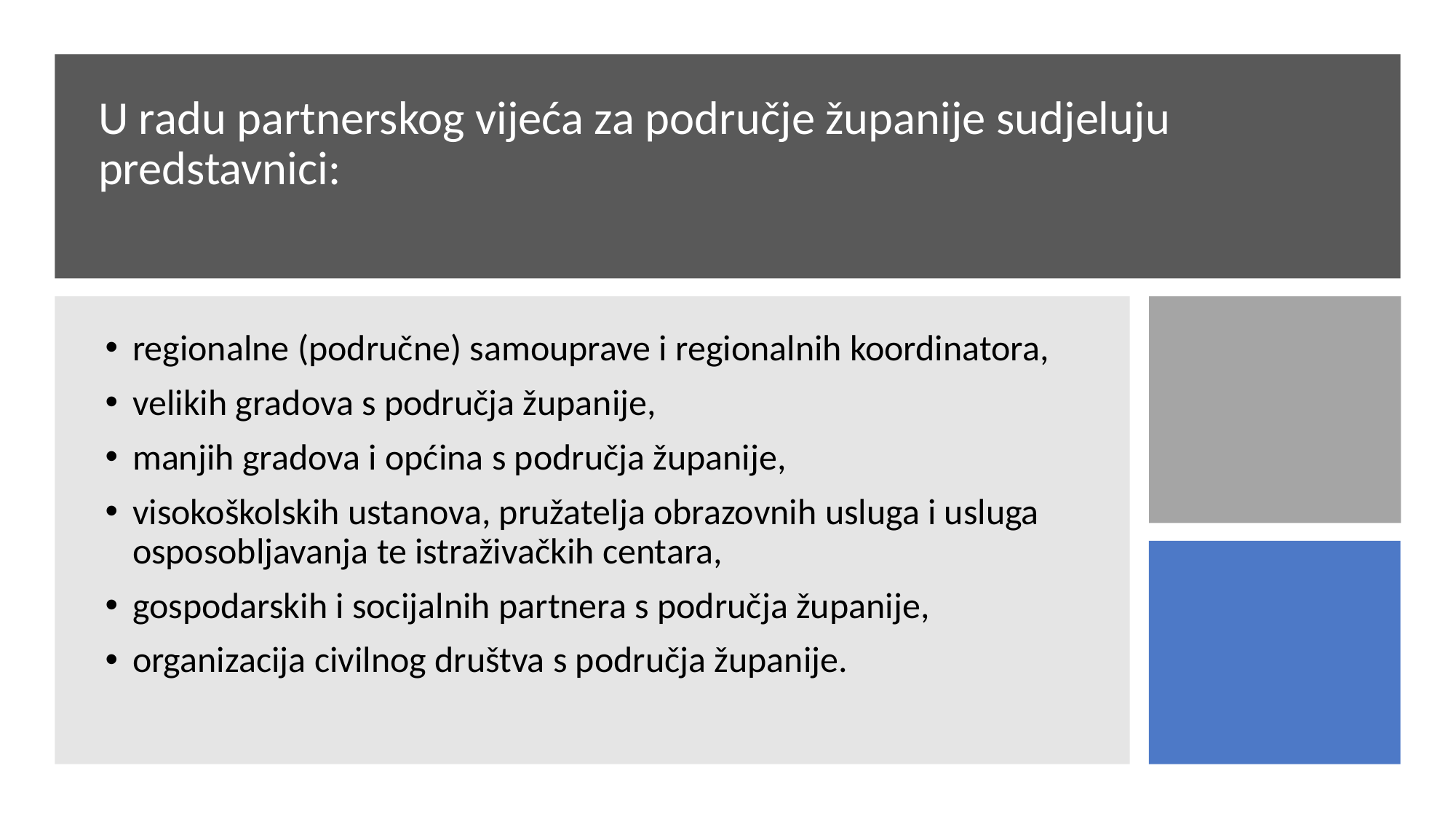

# U radu partnerskog vijeća za područje županije sudjeluju predstavnici:

regionalne (područne) samouprave i regionalnih koordinatora,
velikih gradova s područja županije,
manjih gradova i općina s područja županije,
visokoškolskih ustanova, pružatelja obrazovnih usluga i usluga osposobljavanja te istraživačkih centara,
gospodarskih i socijalnih partnera s područja županije,
organizacija civilnog društva s područja županije.